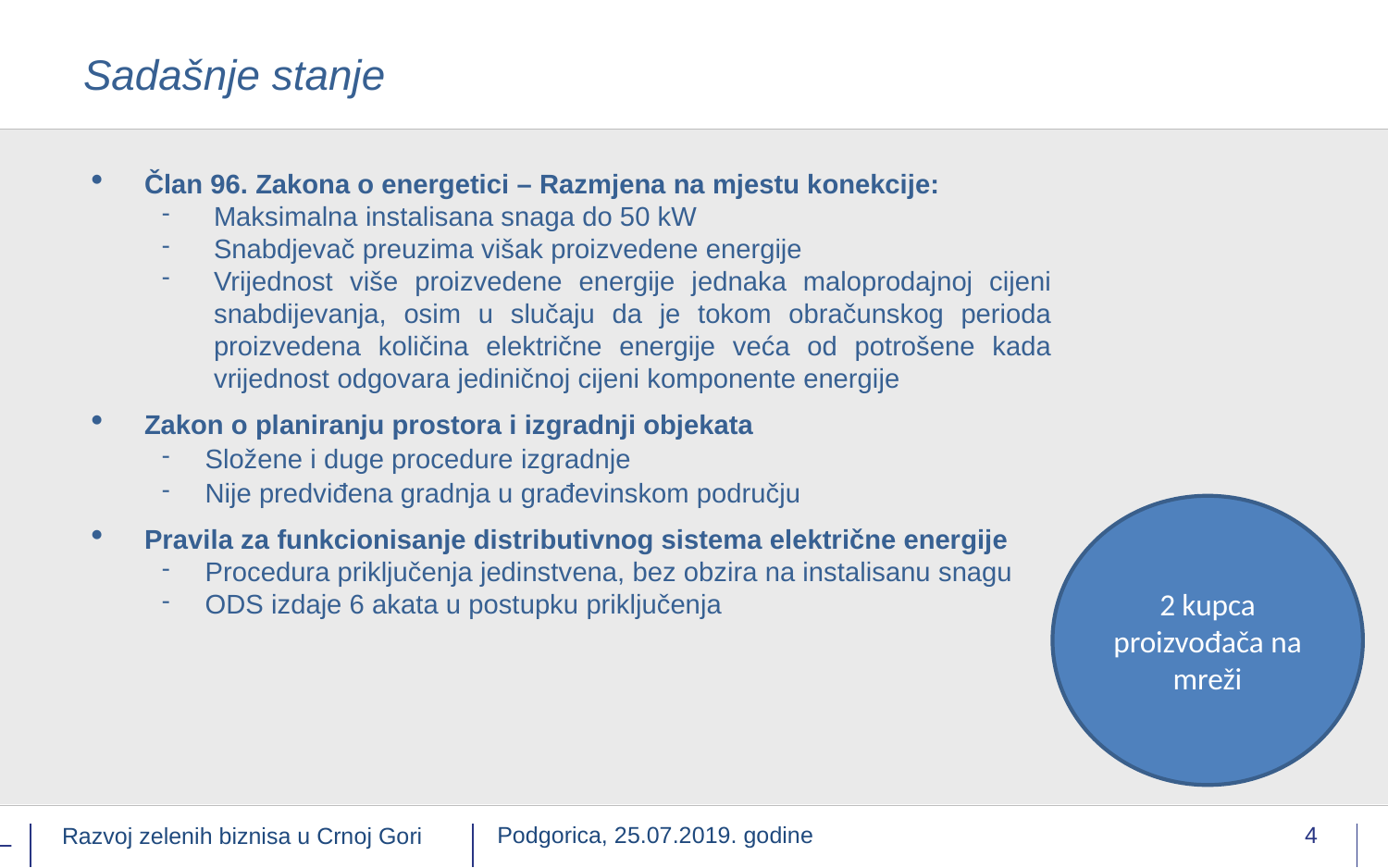

# Sadašnje stanje

Član 96. Zakona o energetici – Razmjena na mjestu konekcije:
Maksimalna instalisana snaga do 50 kW
Snabdjevač preuzima višak proizvedene energije
Vrijednost više proizvedene energije jednaka maloprodajnoj cijeni snabdijevanja, osim u slučaju da je tokom obračunskog perioda proizvedena količina električne energije veća od potrošene kada vrijednost odgovara jediničnoj cijeni komponente energije
Zakon o planiranju prostora i izgradnji objekata
Složene i duge procedure izgradnje
Nije predviđena gradnja u građevinskom području
Pravila za funkcionisanje distributivnog sistema električne energije
Procedura priključenja jedinstvena, bez obzira na instalisanu snagu
ODS izdaje 6 akata u postupku priključenja

2 kupca proizvođača na mreži
Energy Community Secretariat

Razvoj zelenih biznisa u Crnoj Gori

Podgorica, 25.07.2019. godine
4